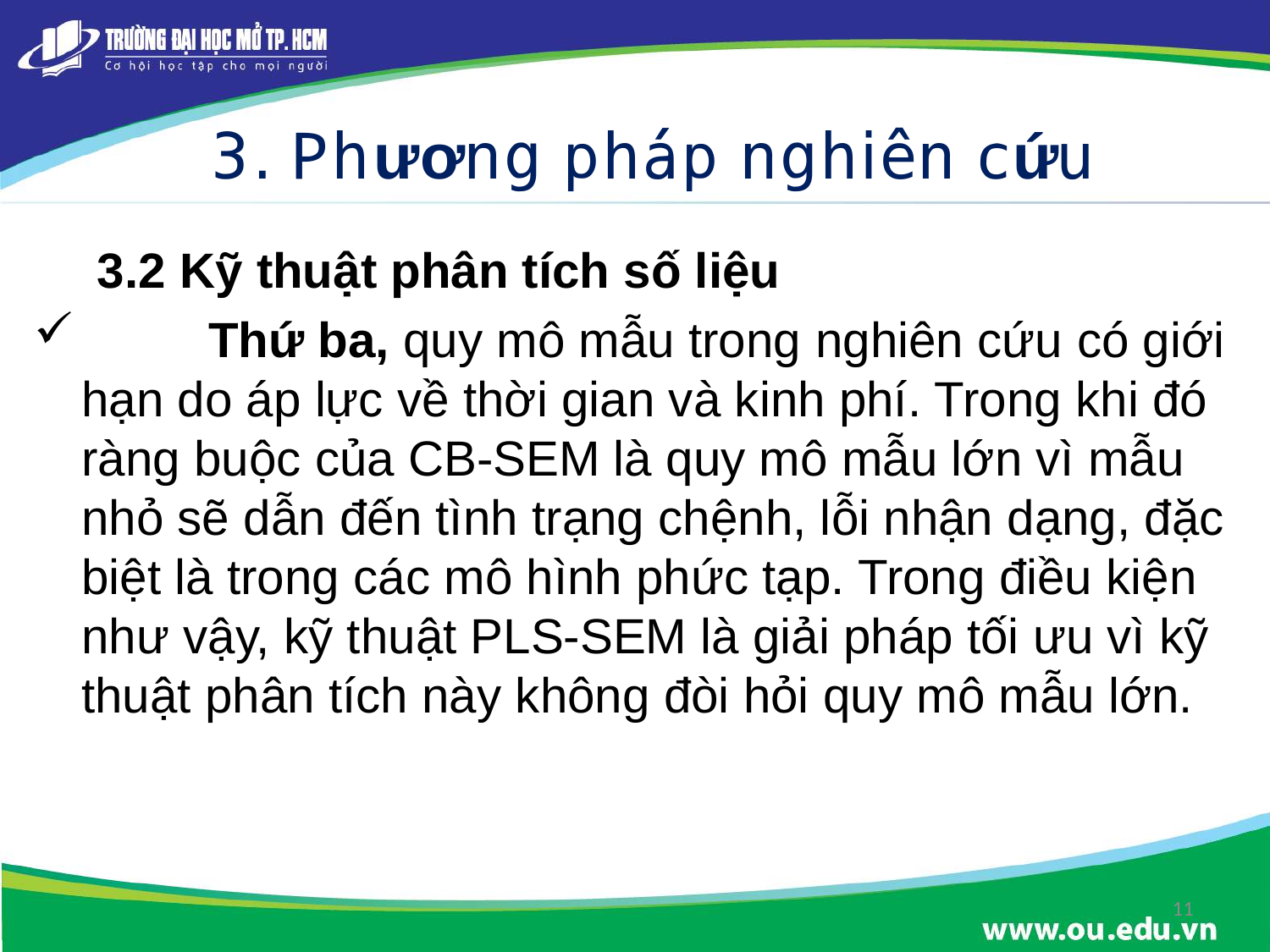

# 3. Phương pháp nghiên cứu
3.2 Kỹ thuật phân tích số liệu
	Thứ ba, quy mô mẫu trong nghiên cứu có giới hạn do áp lực về thời gian và kinh phí. Trong khi đó ràng buộc của CB-SEM là quy mô mẫu lớn vì mẫu nhỏ sẽ dẫn đến tình trạng chệnh, lỗi nhận dạng, đặc biệt là trong các mô hình phức tạp. Trong điều kiện như vậy, kỹ thuật PLS-SEM là giải pháp tối ưu vì kỹ thuật phân tích này không đòi hỏi quy mô mẫu lớn.

11